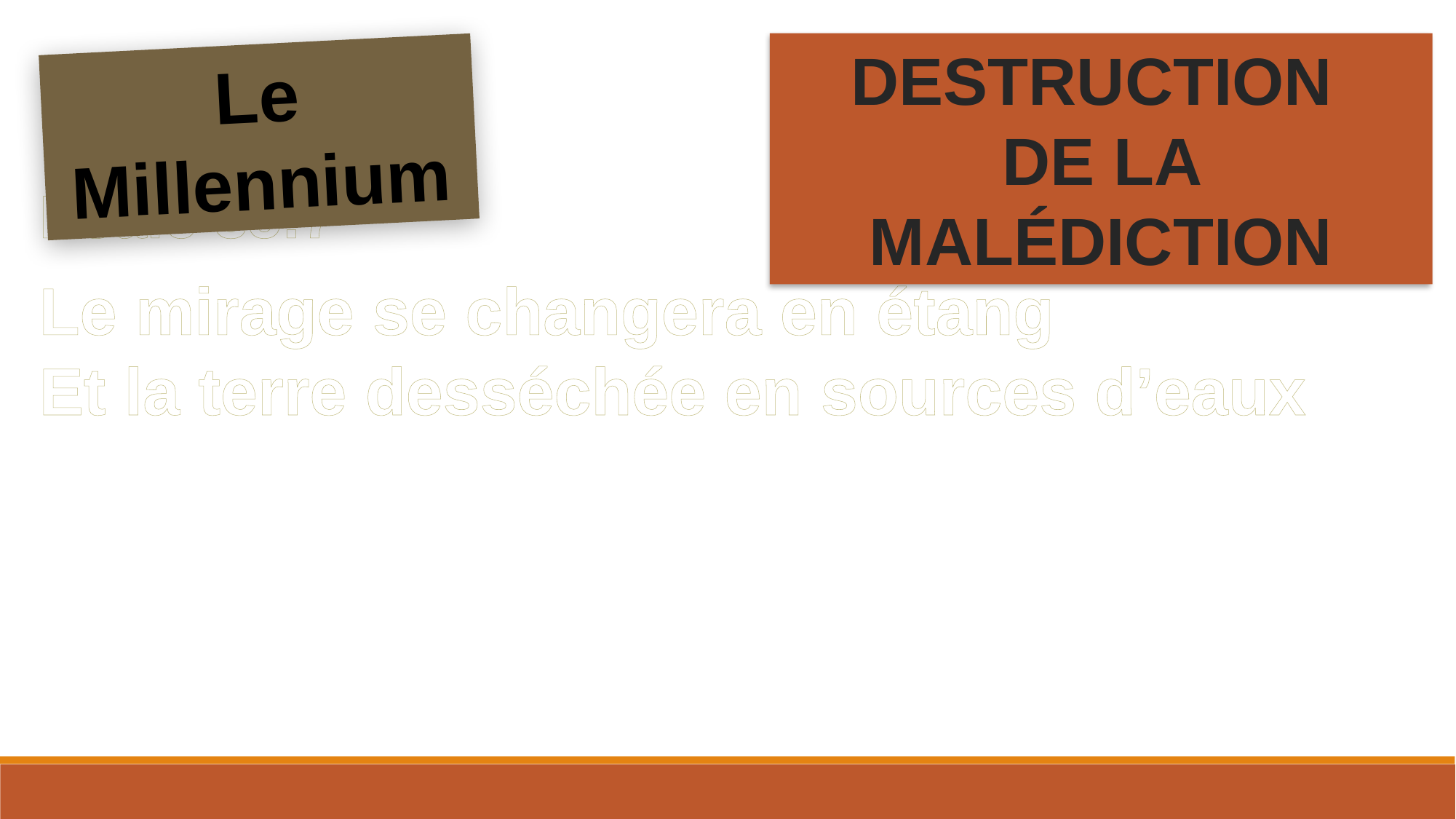

DESTRUCTION
DE LA MALÉDICTION
Le Millennium
Esaïe 35:7

Le mirage se changera en étang
Et la terre desséchée en sources d’eaux